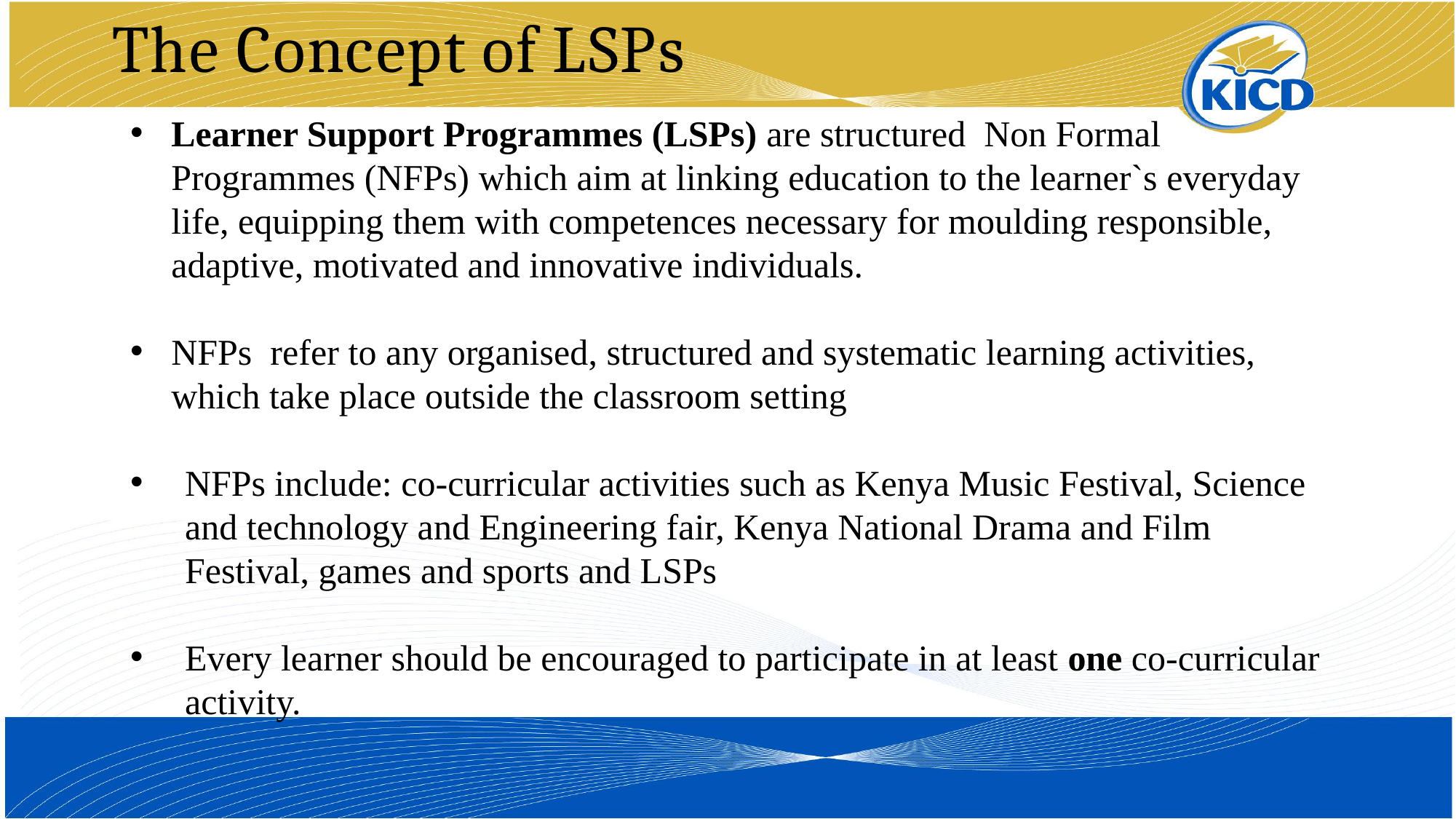

# The Concept of LSPs
Learner Support Programmes (LSPs) are structured  Non Formal Programmes (NFPs) which aim at linking education to the learner`s everyday life, equipping them with competences necessary for moulding responsible, adaptive, motivated and innovative individuals.

NFPs  refer to any organised, structured and systematic learning activities, which take place outside the classroom setting

NFPs include: co-curricular activities such as Kenya Music Festival, Science and technology and Engineering fair, Kenya National Drama and Film Festival, games and sports and LSPs

Every learner should be encouraged to participate in at least one co-curricular activity.